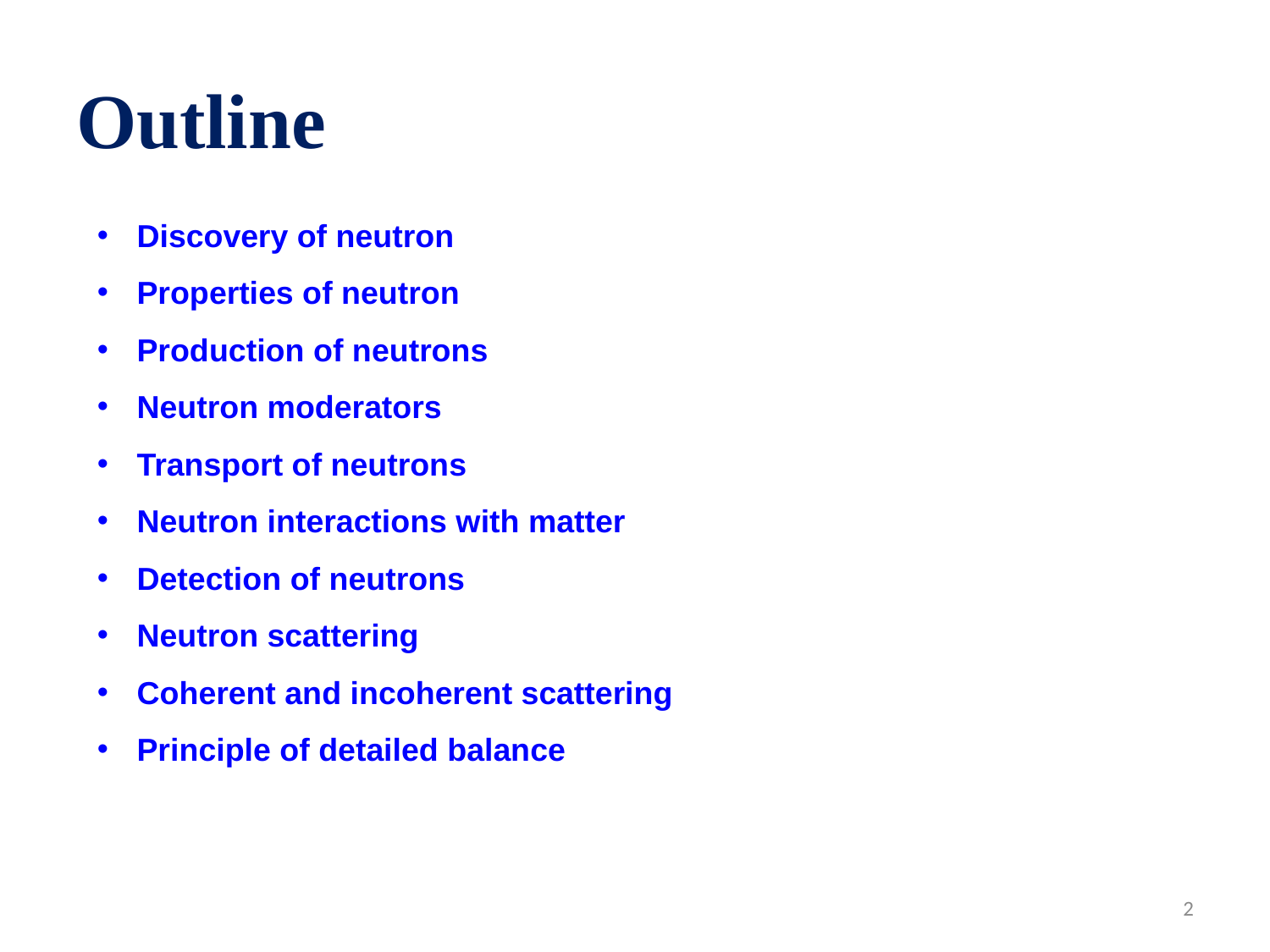

# Outline
Discovery of neutron
Properties of neutron
Production of neutrons
Neutron moderators
Transport of neutrons
Neutron interactions with matter
Detection of neutrons
Neutron scattering
Coherent and incoherent scattering
Principle of detailed balance
2